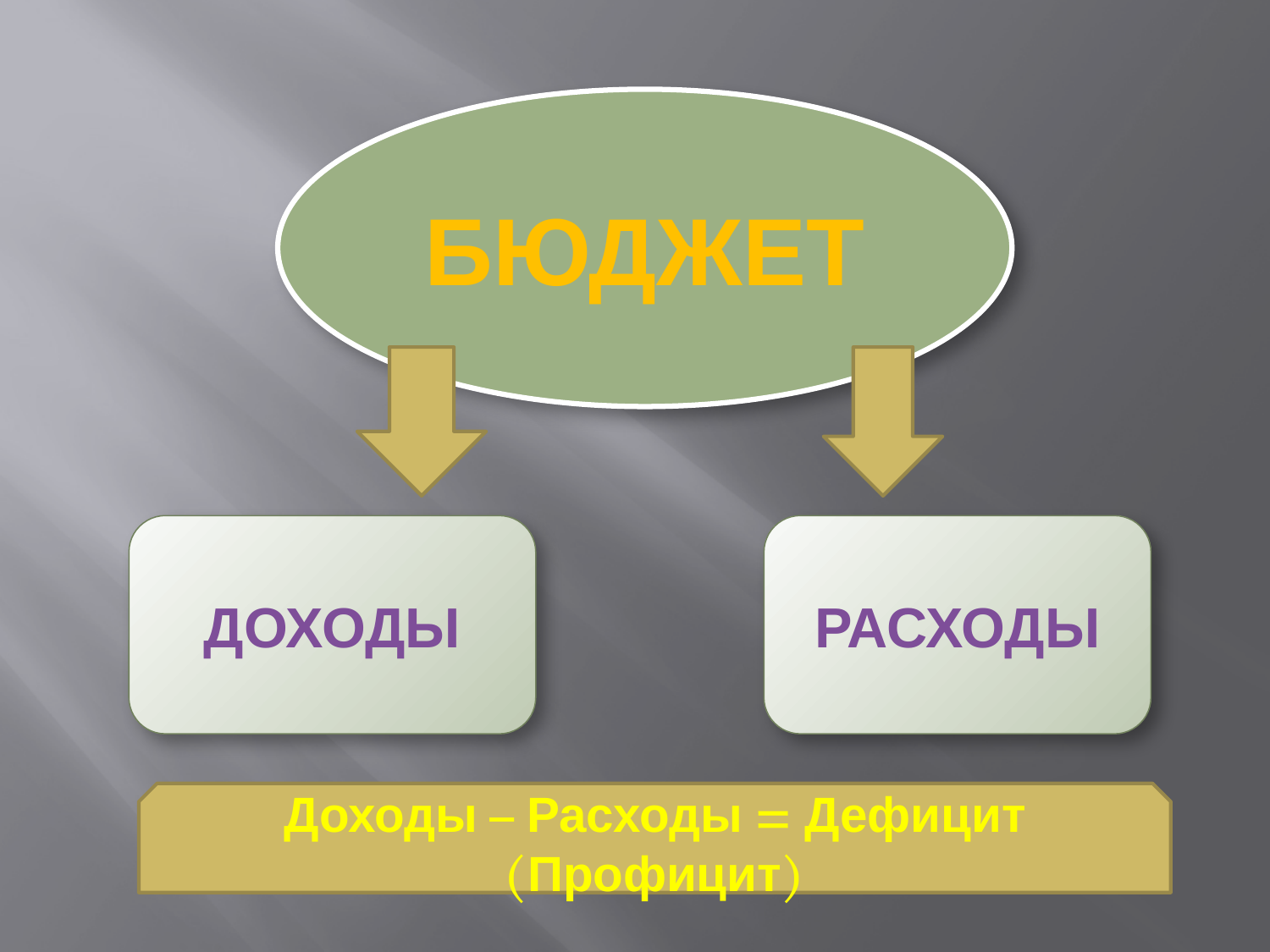

БЮДЖЕТ

ДОХОДЫ
РАСХОДЫ
Доходы – Расходы = Дефицит (Профицит)